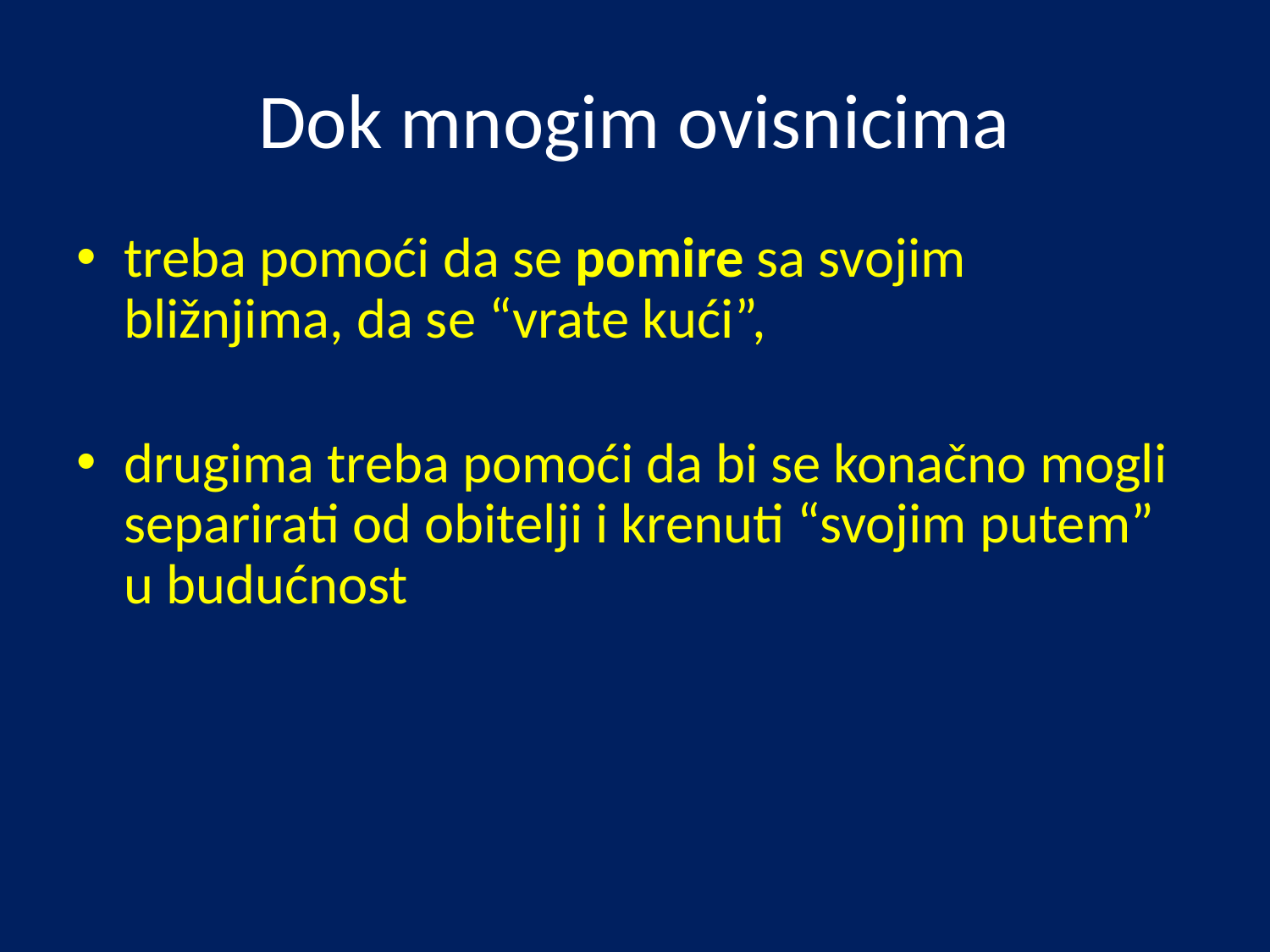

# Dok mnogim ovisnicima
treba pomoći da se pomire sa svojim bližnjima, da se “vrate kući”,

drugima treba pomoći da bi se konačno mogli separirati od obitelji i krenuti “svojim putem” u budućnost